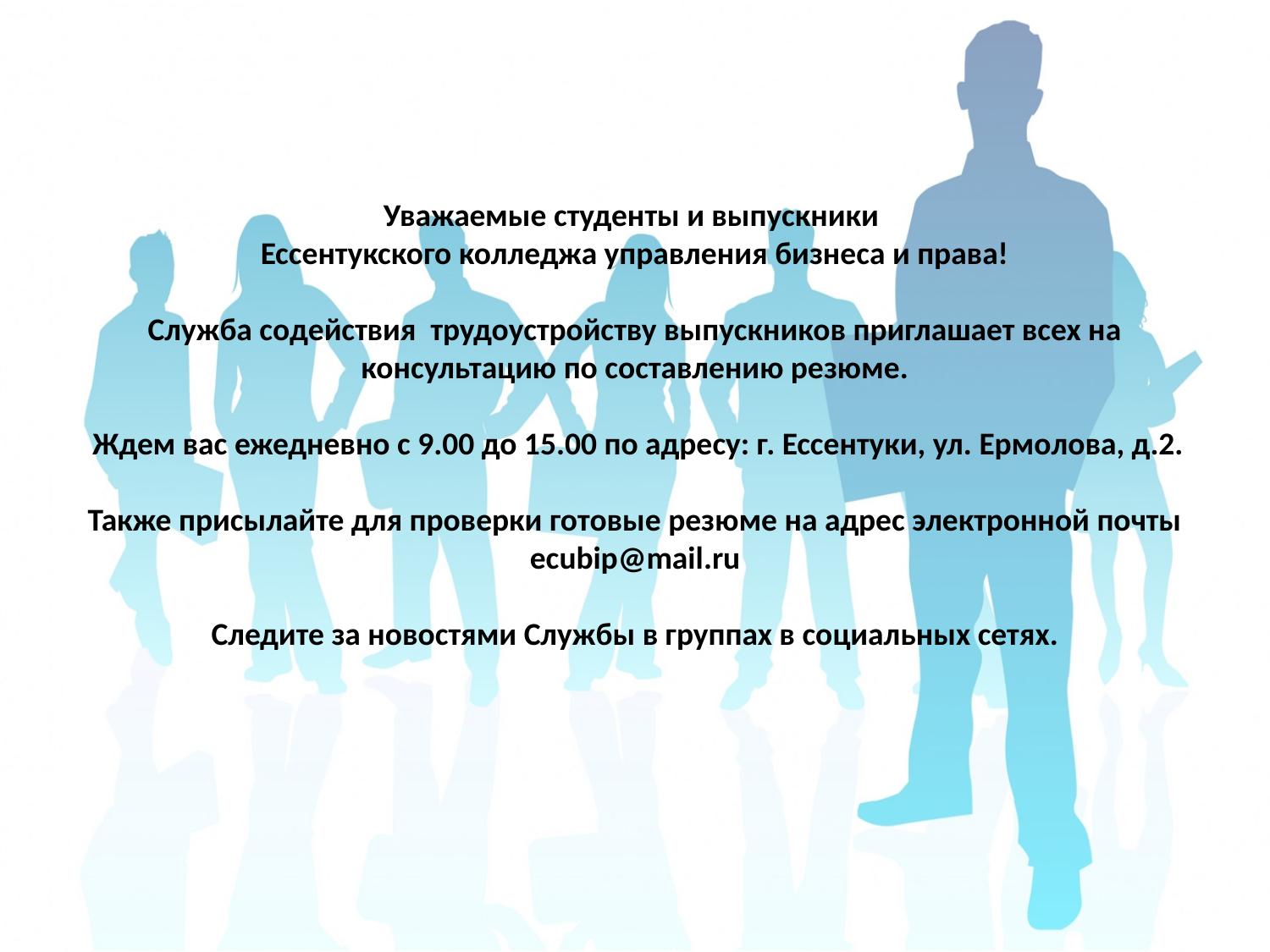

# Уважаемые студенты и выпускники Ессентукского колледжа управления бизнеса и права!   Служба содействия  трудоустройству выпускников приглашает всех на консультацию по составлению резюме.   Ждем вас ежедневно с 9.00 до 15.00 по адресу: г. Ессентуки, ул. Ермолова, д.2.   Также присылайте для проверки готовые резюме на адрес электронной почты ecubip@mail.ru   Следите за новостями Службы в группах в социальных сетях.